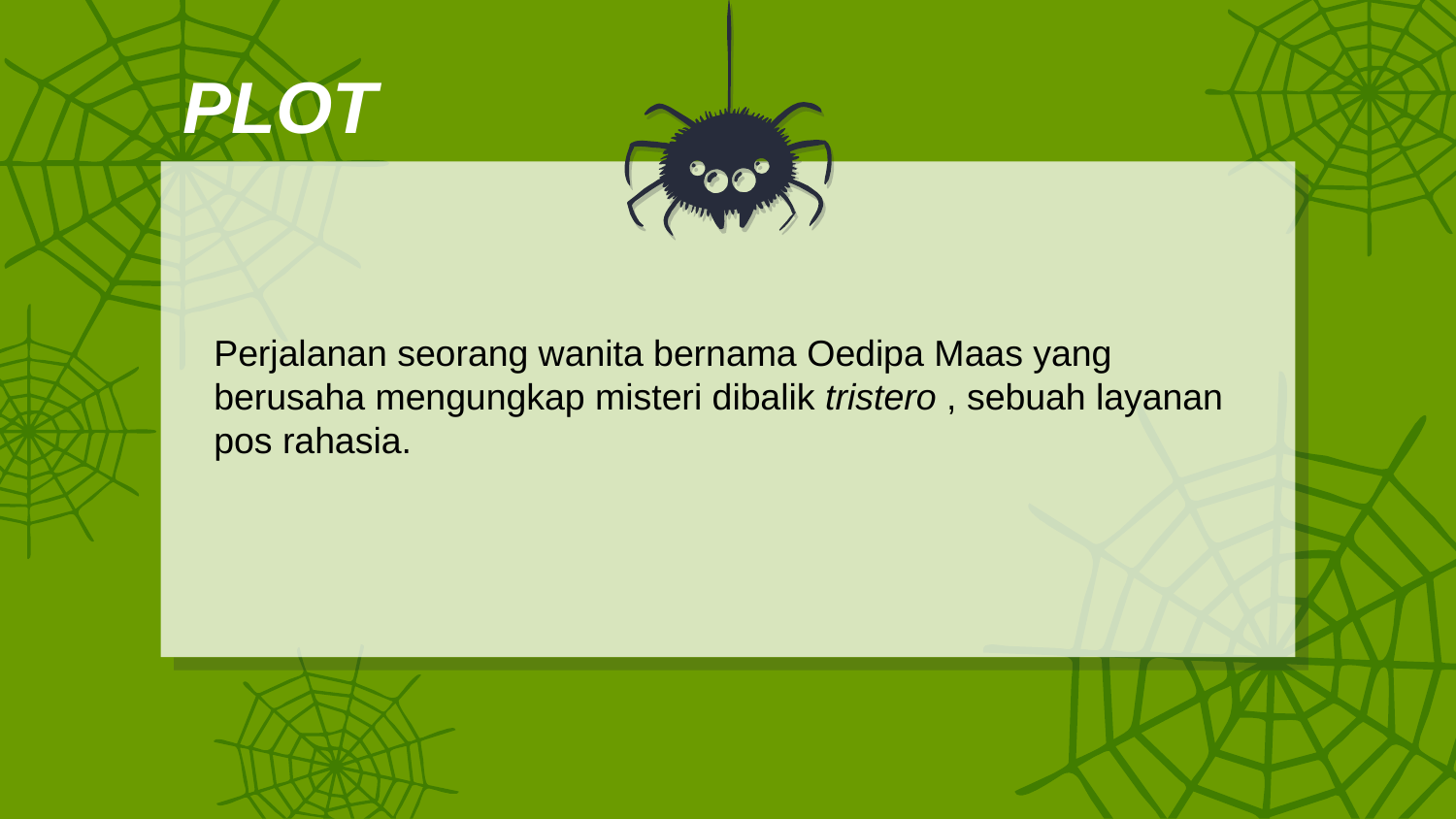

PLOT
Perjalanan seorang wanita bernama Oedipa Maas yang berusaha mengungkap misteri dibalik tristero , sebuah layanan pos rahasia.